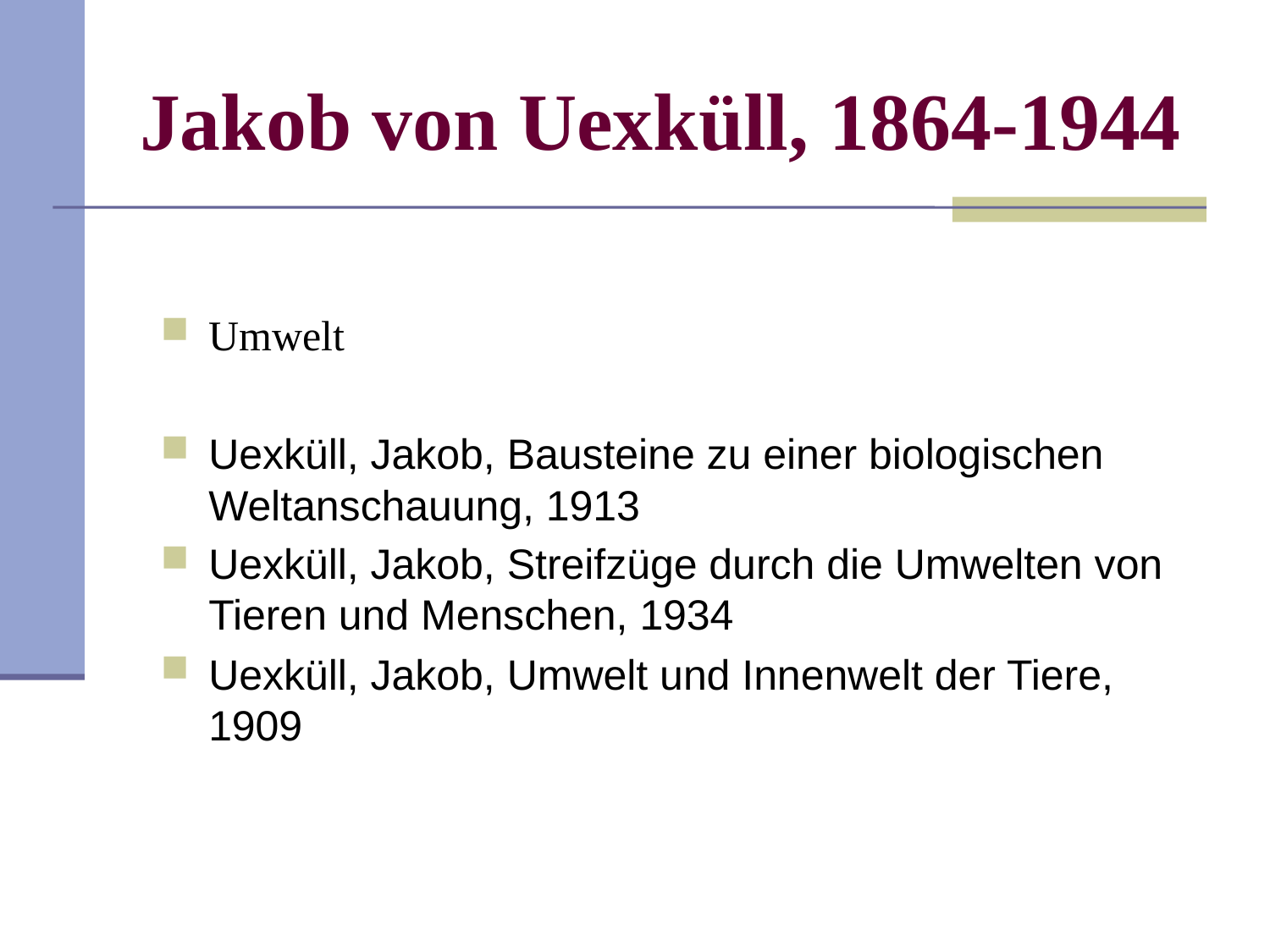

# Jakob von Uexküll, 1864-1944

Umwelt

Uexküll, Jakob, Bausteine zu einer biologischen Weltanschauung, 1913
Uexküll, Jakob, Streifzüge durch die Umwelten von Tieren und Menschen, 1934
Uexküll, Jakob, Umwelt und Innenwelt der Tiere, 1909